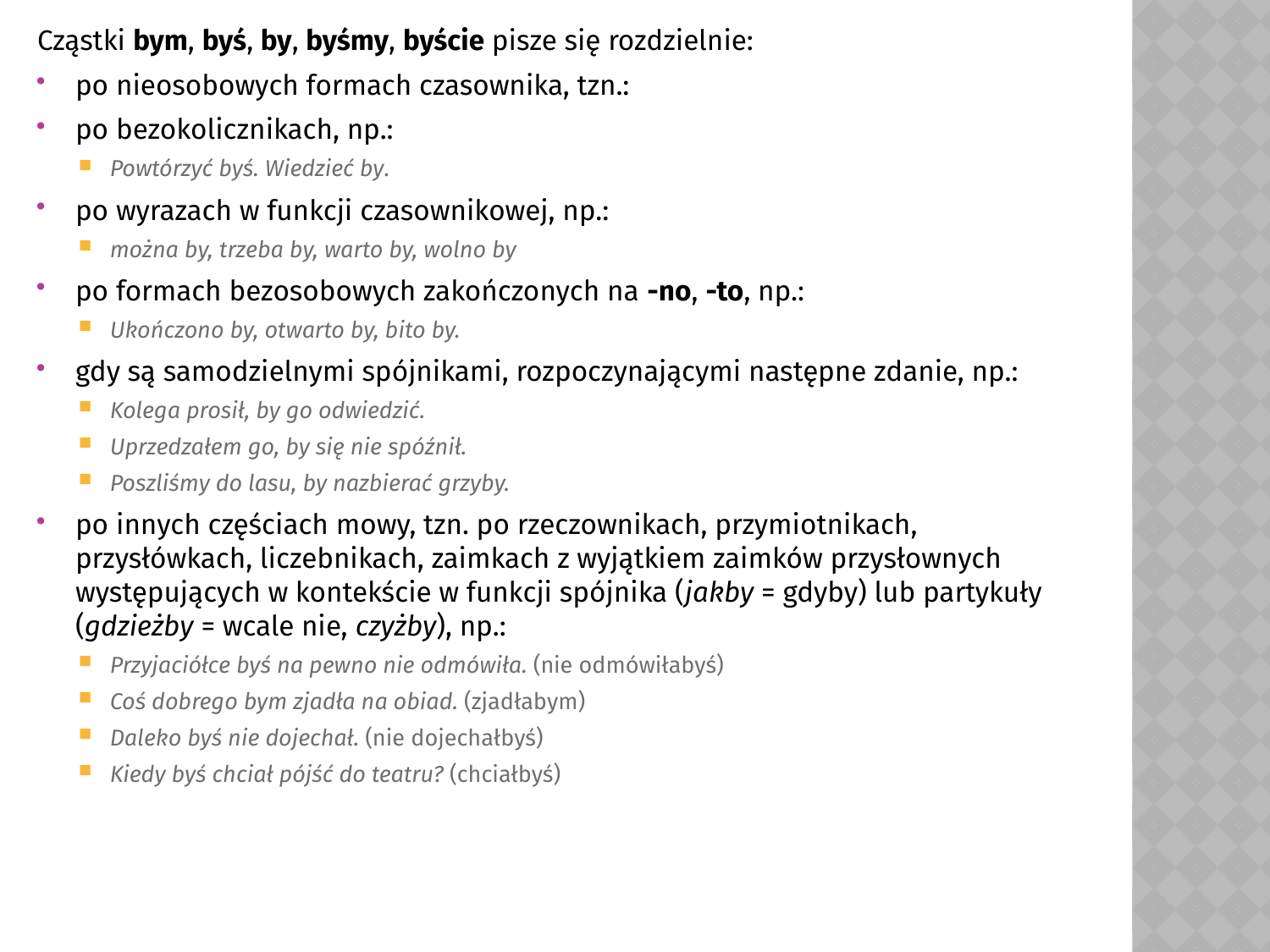

Cząstki bym, byś, by, byśmy, byście pisze się rozdzielnie:
po nieosobowych formach czasownika, tzn.:
po bezokolicznikach, np.:
Powtórzyć byś. Wiedzieć by.
po wyrazach w funkcji czasownikowej, np.:
można by, trzeba by, warto by, wolno by
po formach bezosobowych zakończonych na -no, -to, np.:
Ukończono by, otwarto by, bito by.
gdy są samodzielnymi spójnikami, rozpoczynającymi następne zdanie, np.:
Kolega prosił, by go odwiedzić.
Uprzedzałem go, by się nie spóźnił.
Poszliśmy do lasu, by nazbierać grzyby.
po innych częściach mowy, tzn. po rzeczownikach, przymiotnikach, przysłówkach, liczebnikach, zaimkach z wyjątkiem zaimków przysłownych występujących w kontekście w funkcji spójnika (jakby = gdyby) lub partykuły (gdzieżby = wcale nie, czyżby), np.:
Przyjaciółce byś na pewno nie odmówiła. (nie odmówiłabyś)
Coś dobrego bym zjadła na obiad. (zjadłabym)
Daleko byś nie dojechał. (nie dojechałbyś)
Kiedy byś chciał pójść do teatru? (chciałbyś)